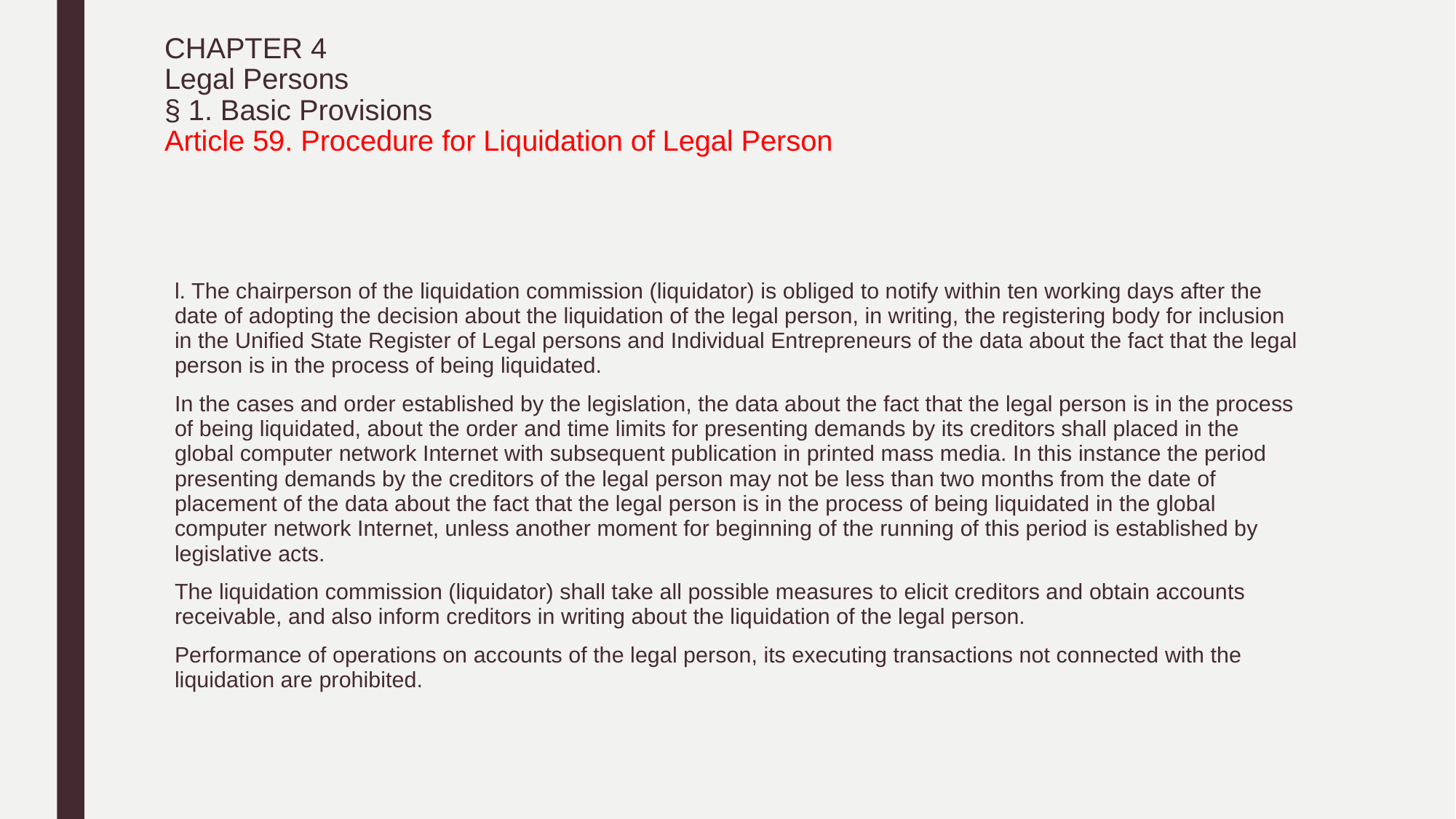

# CHAPTER 4 Legal Persons § 1. Basic Provisions Article 59. Procedure for Liquidation of Legal Person
l. The chairperson of the liquidation commission (liquidator) is obliged to notify within ten working days after the date of adopting the decision about the liquidation of the legal person, in writing, the registering body for inclusion in the Unified State Register of Legal persons and Individual Entrepreneurs of the data about the fact that the legal person is in the process of being liquidated.
In the cases and order established by the legislation, the data about the fact that the legal person is in the process of being liquidated, about the order and time limits for presenting demands by its creditors shall placed in the global computer network Internet with subsequent publication in printed mass media. In this instance the period presenting demands by the creditors of the legal person may not be less than two months from the date of placement of the data about the fact that the legal person is in the process of being liquidated in the global computer network Internet, unless another moment for beginning of the running of this period is established by legislative acts.
The liquidation commission (liquidator) shall take all possible measures to elicit creditors and obtain accounts receivable, and also inform creditors in writing about the liquidation of the legal person.
Performance of operations on accounts of the legal person, its executing transactions not connected with the liquidation are prohibited.